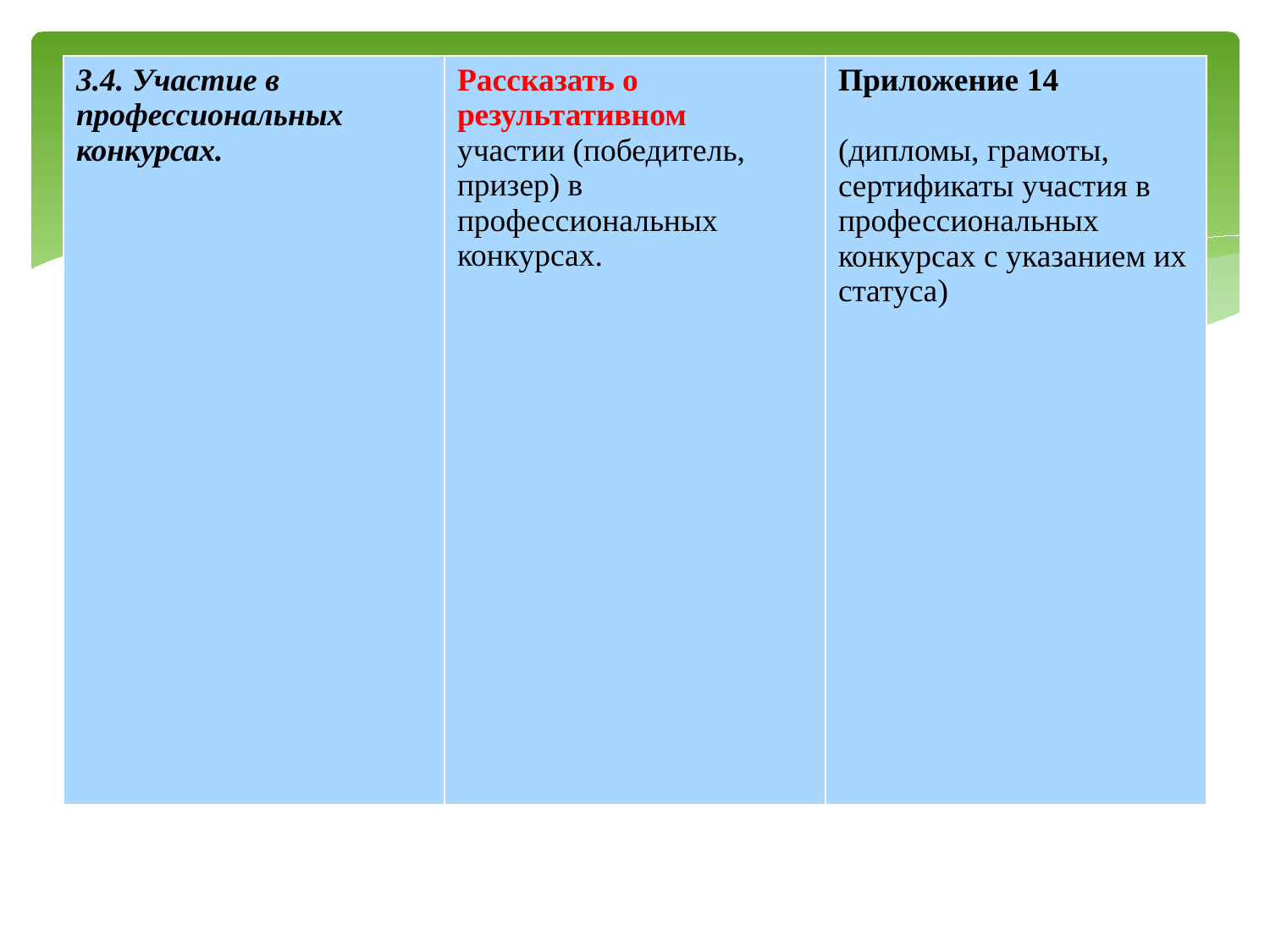

| 3.4. Участие в профессиональных конкурсах. | Рассказать о результативном участии (победитель, призер) в профессиональных конкурсах. | Приложение 14 (дипломы, грамоты, сертификаты участия в профессиональных конкурсах с указанием их статуса) |
| --- | --- | --- |